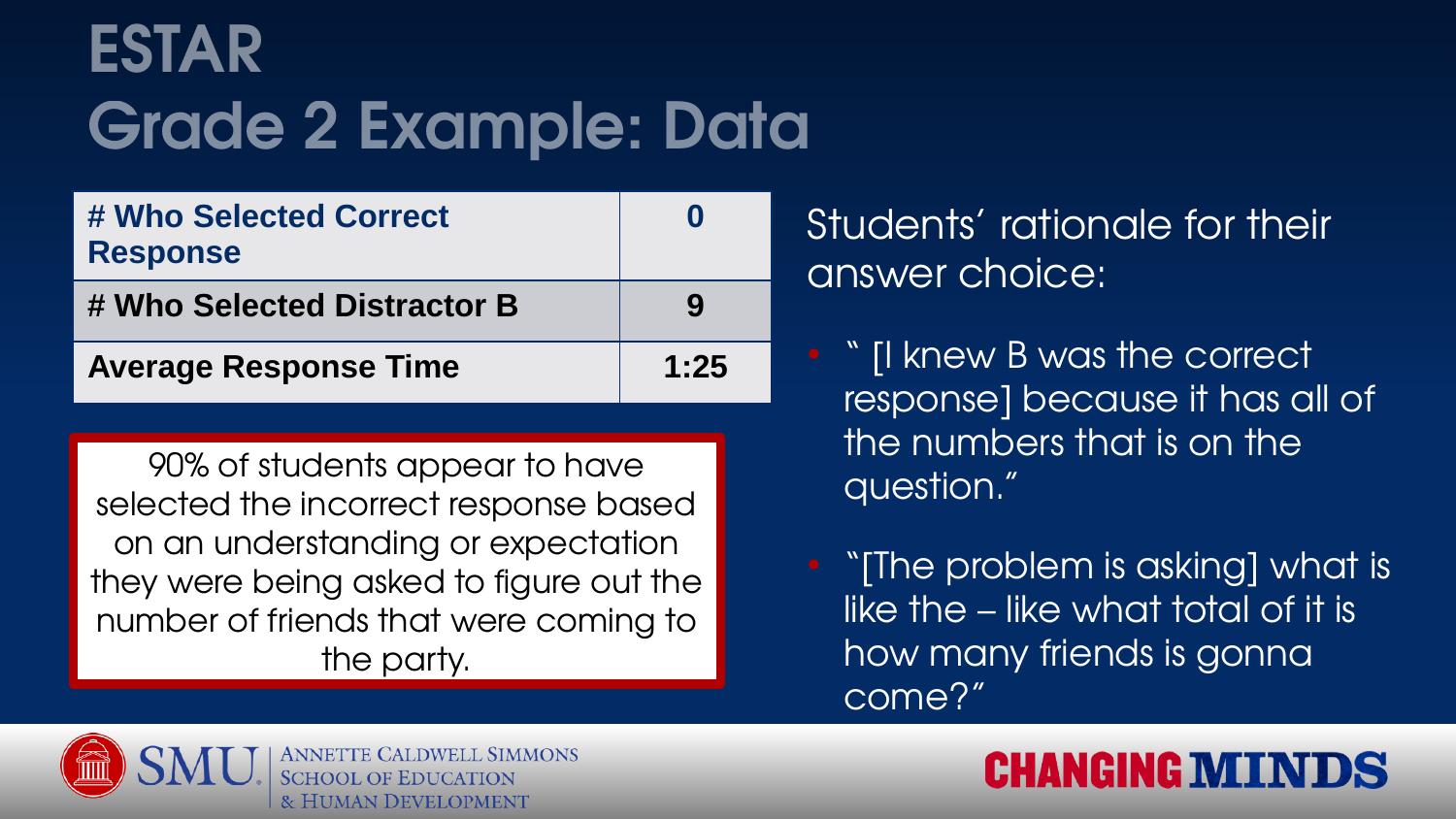

# ESTAR Grade 2 Example: Data
| # Who Selected Correct Response | 0 |
| --- | --- |
| # Who Selected Distractor B | 9 |
| Average Response Time | 1:25 |
Students’ rationale for their answer choice:
“ [I knew B was the correct response] because it has all of the numbers that is on the question.”
“[The problem is asking] what is like the – like what total of it is how many friends is gonna come?”
90% of students appear to have selected the incorrect response based on an understanding or expectation they were being asked to figure out the number of friends that were coming to the party.